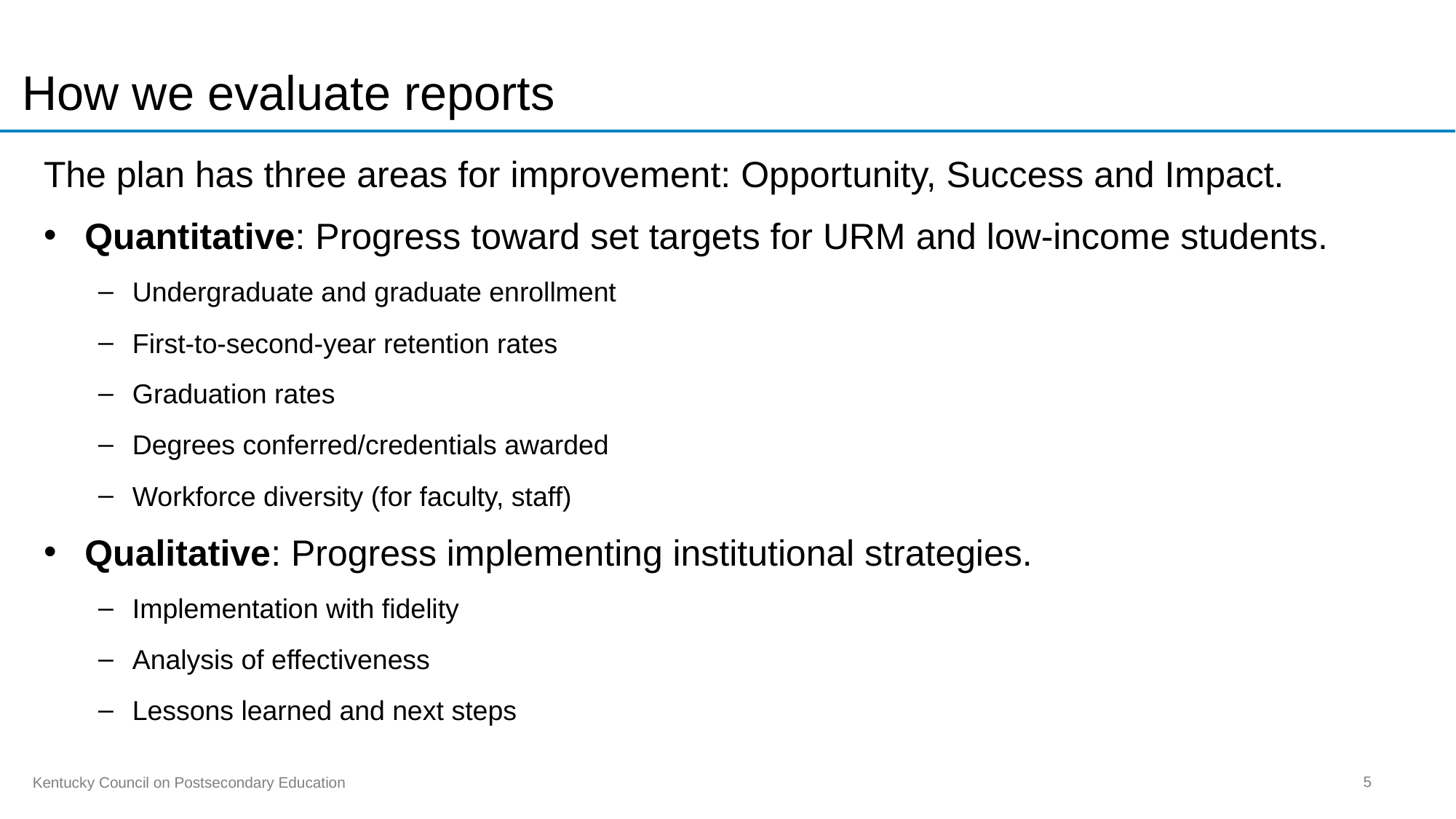

# How we evaluate reports
The plan has three areas for improvement: Opportunity, Success and Impact.
Quantitative: Progress toward set targets for URM and low-income students.
Undergraduate and graduate enrollment
First-to-second-year retention rates
Graduation rates
Degrees conferred/credentials awarded
Workforce diversity (for faculty, staff)
Qualitative: Progress implementing institutional strategies.
Implementation with fidelity
Analysis of effectiveness
Lessons learned and next steps
5